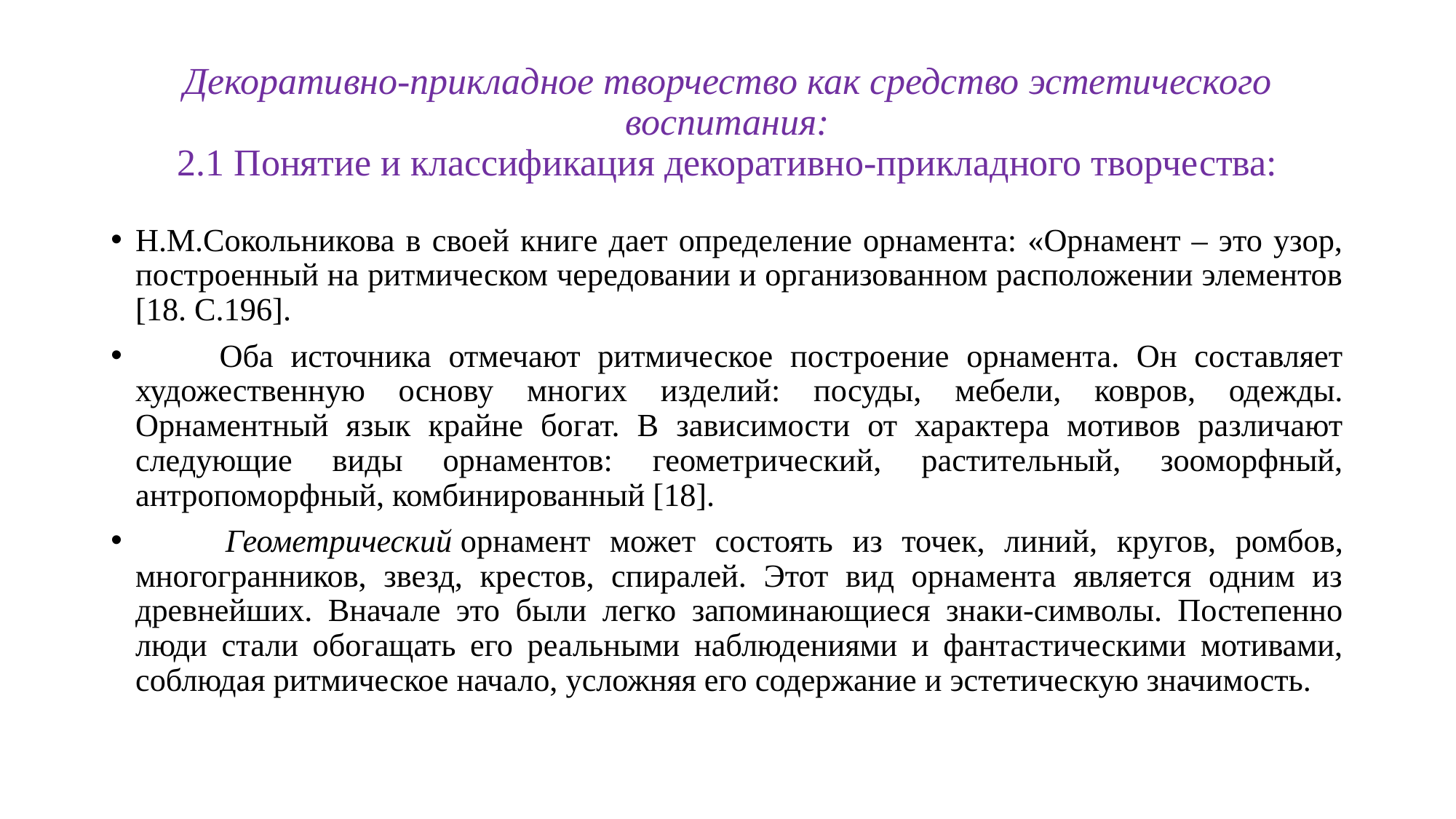

# Декоративно-прикладное творчество как средство эстетического воспитания: 2.1 Понятие и классификация декоративно-прикладного творчества:
Н.М.Сокольникова в своей книге дает определение орнамента: «Орнамент – это узор, построенный на ритмическом чередовании и организованном расположении элементов [18. С.196].
       Оба источника отмечают ритмическое построение орнамента. Он составляет художественную основу многих изделий: посуды, мебели, ковров, одежды. Орнаментный язык крайне богат. В зависимости от характера мотивов различают следующие виды орнаментов: геометрический, растительный, зооморфный, антропоморфный, комбинированный [18].
       Геометрический орнамент может состоять из точек, линий, кругов, ромбов, многогранников, звезд, крестов, спиралей. Этот вид орнамента является одним из древнейших. Вначале это были легко запоминающиеся знаки-символы. Постепенно люди стали обогащать его реальными наблюдениями и фантастическими мотивами, соблюдая ритмическое начало, усложняя его содержание и эстетическую значимость.